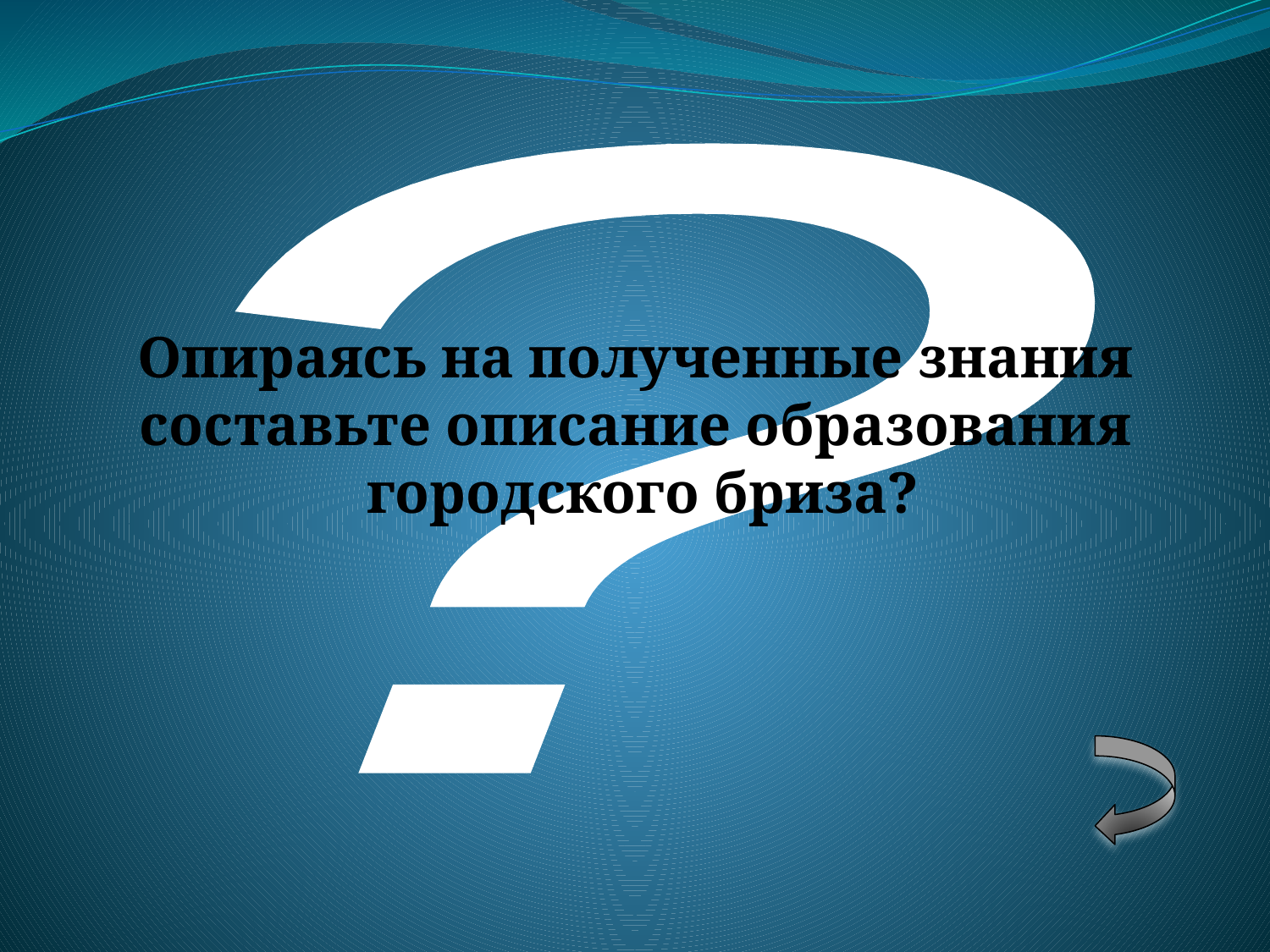

?
Опираясь на полученные знания
составьте описание образования
городского бриза?